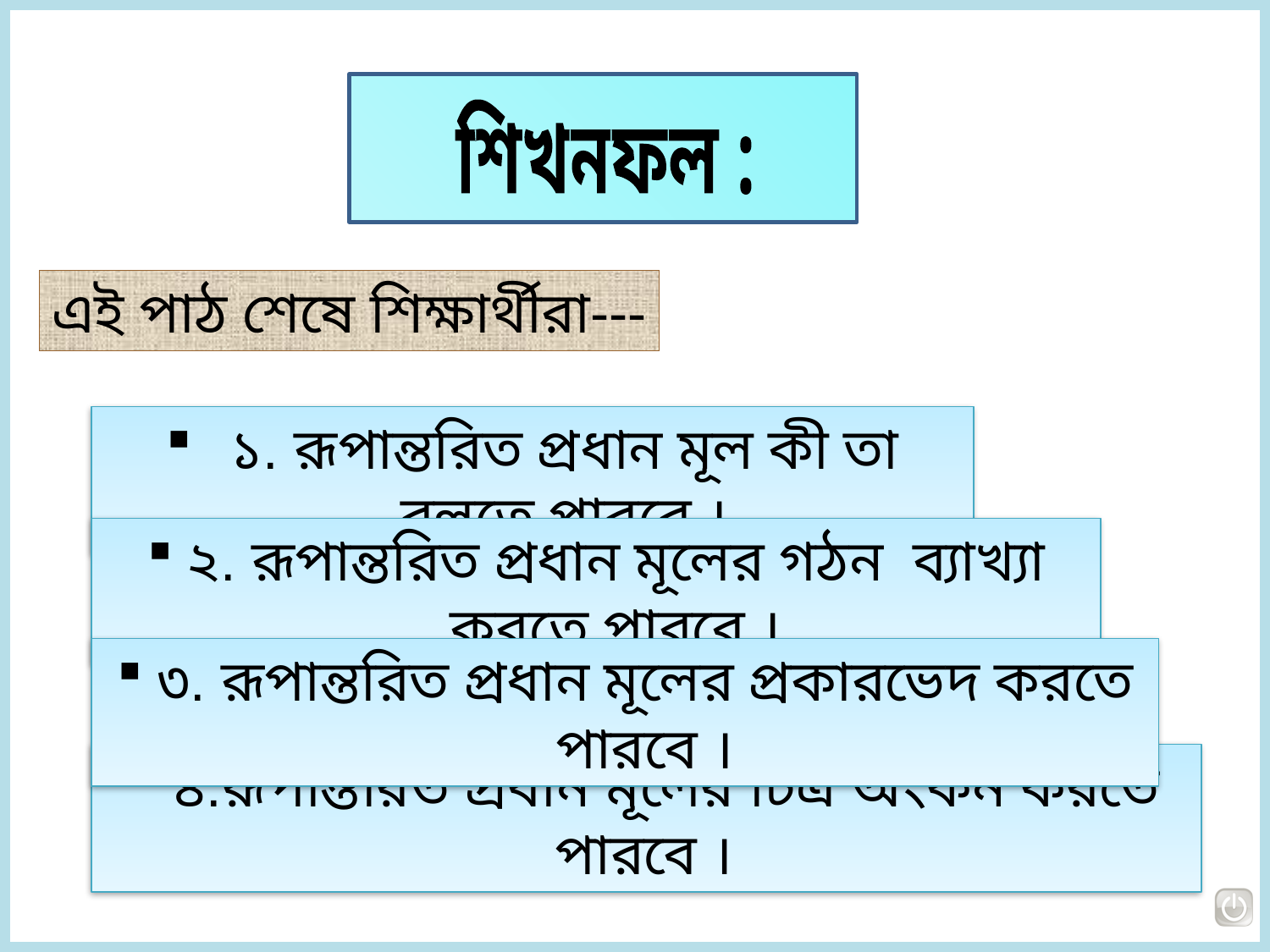

শিখনফল :
এই পাঠ শেষে শিক্ষার্থীরা---
১. রূপান্তরিত প্রধান মূল কী তা বলতে পারবে ।
২. রূপান্তরিত প্রধান মূলের গঠন  ব্যাখ্যা করতে পারবে ।
৩. রূপান্তরিত প্রধান মূলের প্রকারভেদ করতে পারবে ।
৪.রূপান্তরিত প্রধান মূলের চিত্র অংকন করতে পারবে ।
5
10/2/2014
আফরোজা,রংপুর।